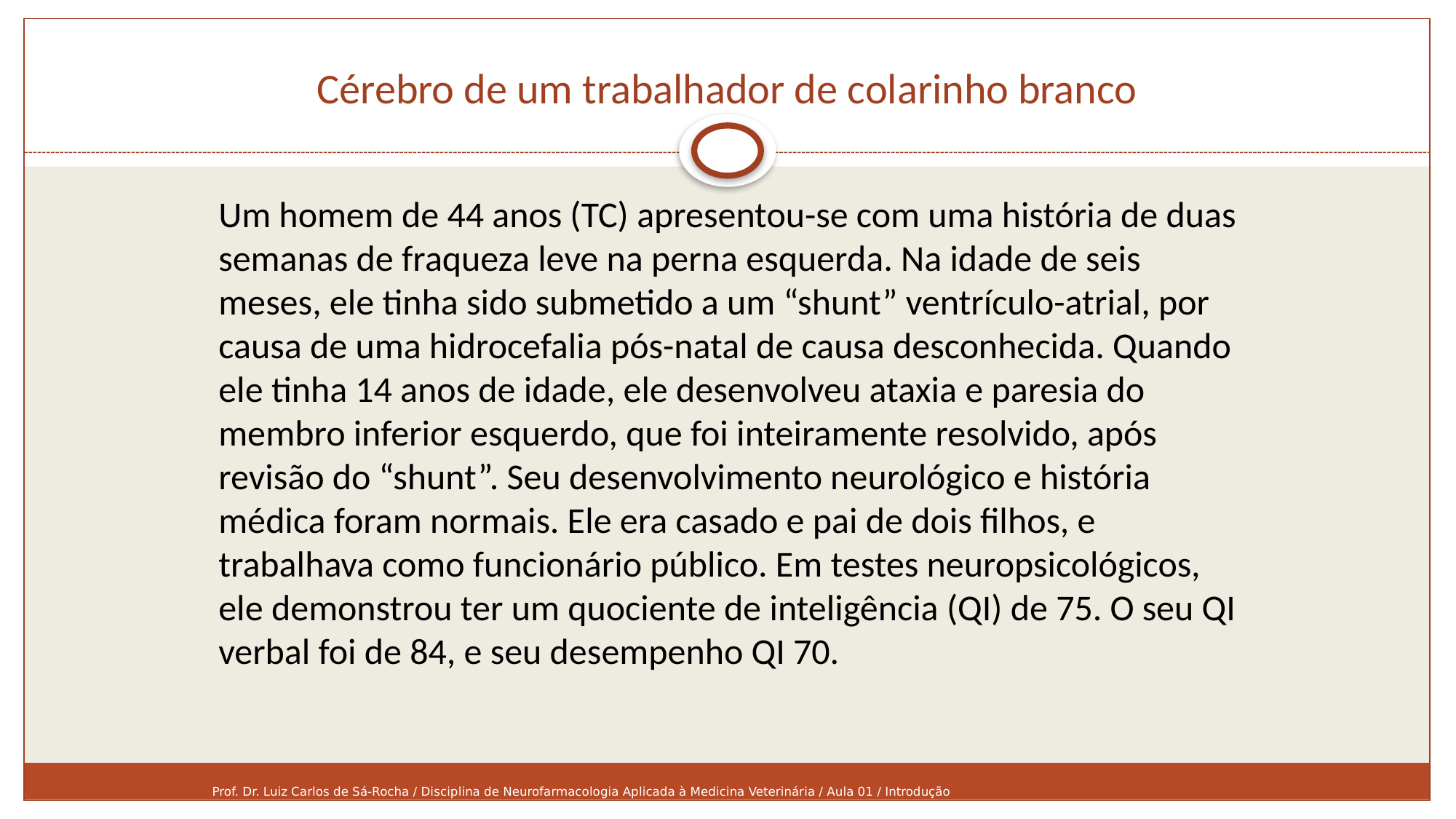

# Cérebro de um trabalhador de colarinho branco
Um homem de 44 anos (TC) apresentou-se com uma história de duas semanas de fraqueza leve na perna esquerda. Na idade de seis meses, ele tinha sido submetido a um “shunt” ventrículo-atrial, por causa de uma hidrocefalia pós-natal de causa desconhecida. Quando ele tinha 14 anos de idade, ele desenvolveu ataxia e paresia do membro inferior esquerdo, que foi inteiramente resolvido, após revisão do “shunt”. Seu desenvolvimento neurológico e história médica foram normais. Ele era casado e pai de dois filhos, e trabalhava como funcionário público. Em testes neuropsicológicos, ele demonstrou ter um quociente de inteligência (QI) de 75. O seu QI verbal foi de 84, e seu desempenho QI 70.
Prof. Dr. Luiz Carlos de Sá-Rocha / Disciplina de Neurofarmacologia Aplicada à Medicina Veterinária / Aula 01 / Introdução